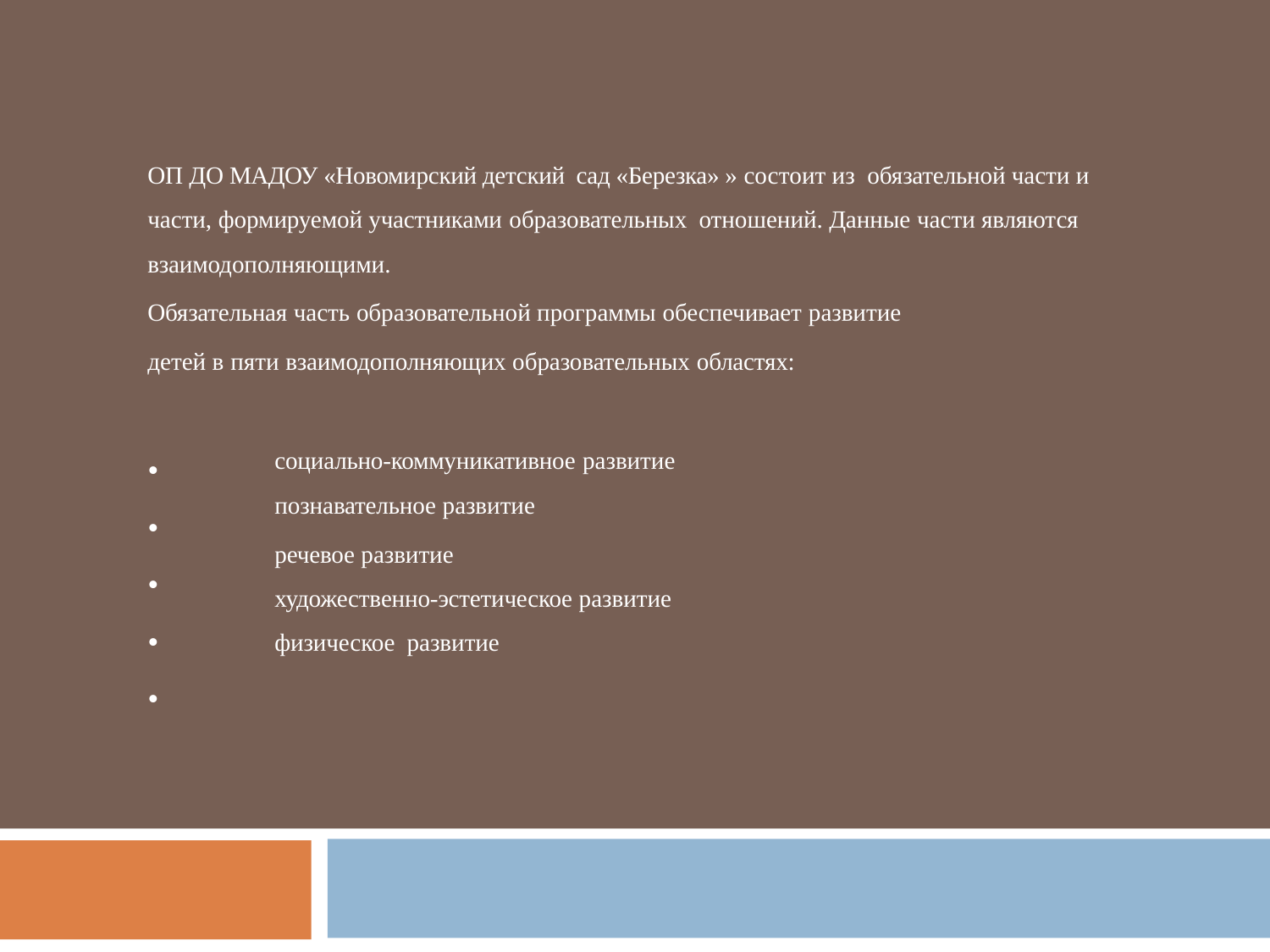

ОП ДО МАДОУ «Новомирский детский  сад «Березка» » состоит из  обязательной части и части, формируемой участниками образовательных  отношений. Данные части являются взаимодополняющими.
Обязательная часть образовательной программы обеспечивает развитие
детей в пяти взаимодополняющих образовательных областях:
•
•
•
•
•
социально-коммуникативное развитие  познавательное развитие
речевое развитие
художественно-эстетическое развитие  физическое  развитие